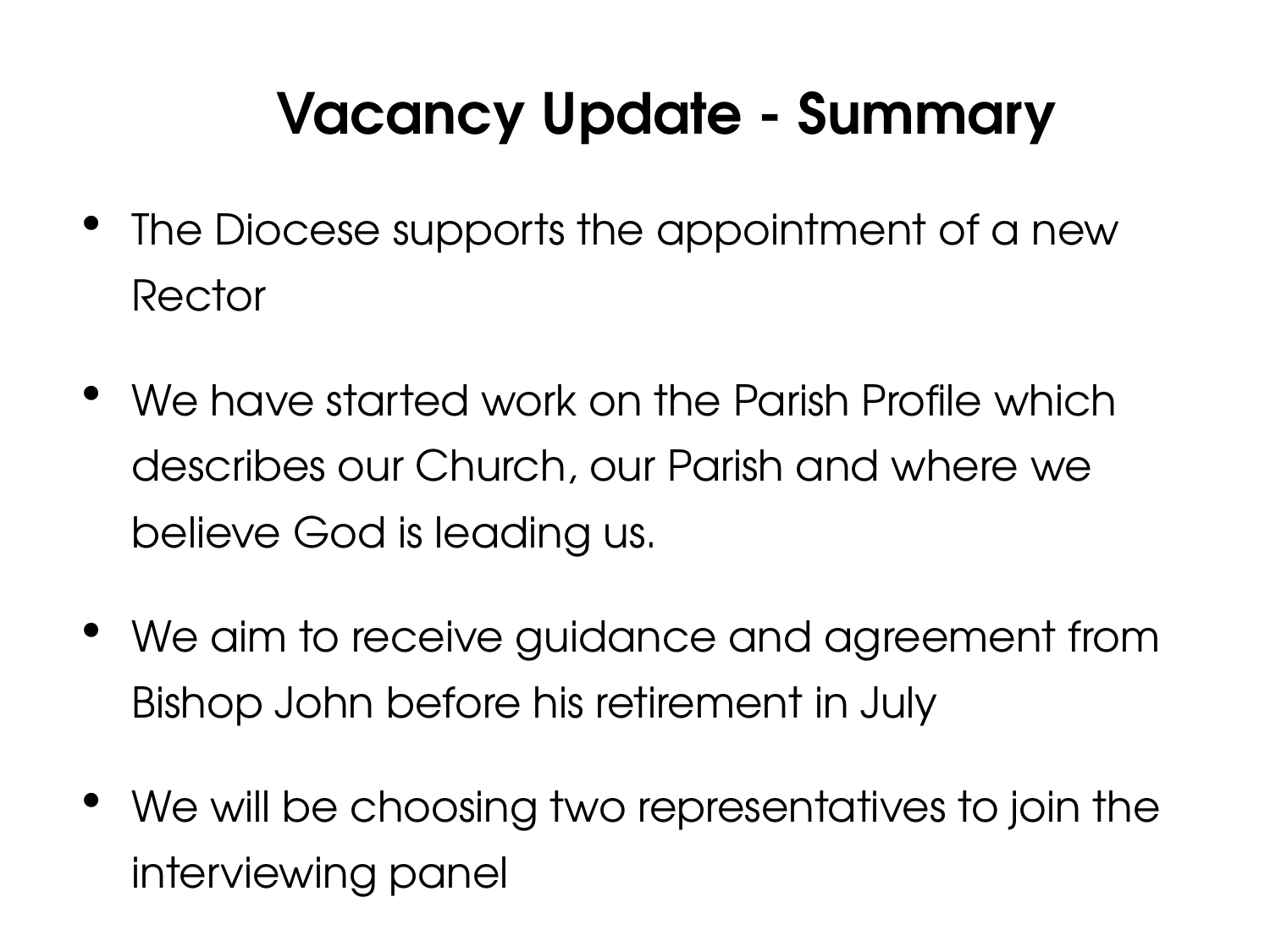

Vacancy Update - Summary

The Diocese supports the appointment of a new Rector

We have started work on the Parish Profile which describes our Church, our Parish and where we believe God is leading us.

We aim to receive guidance and agreement from Bishop John before his retirement in July

We will be choosing two representatives to join the interviewing panel